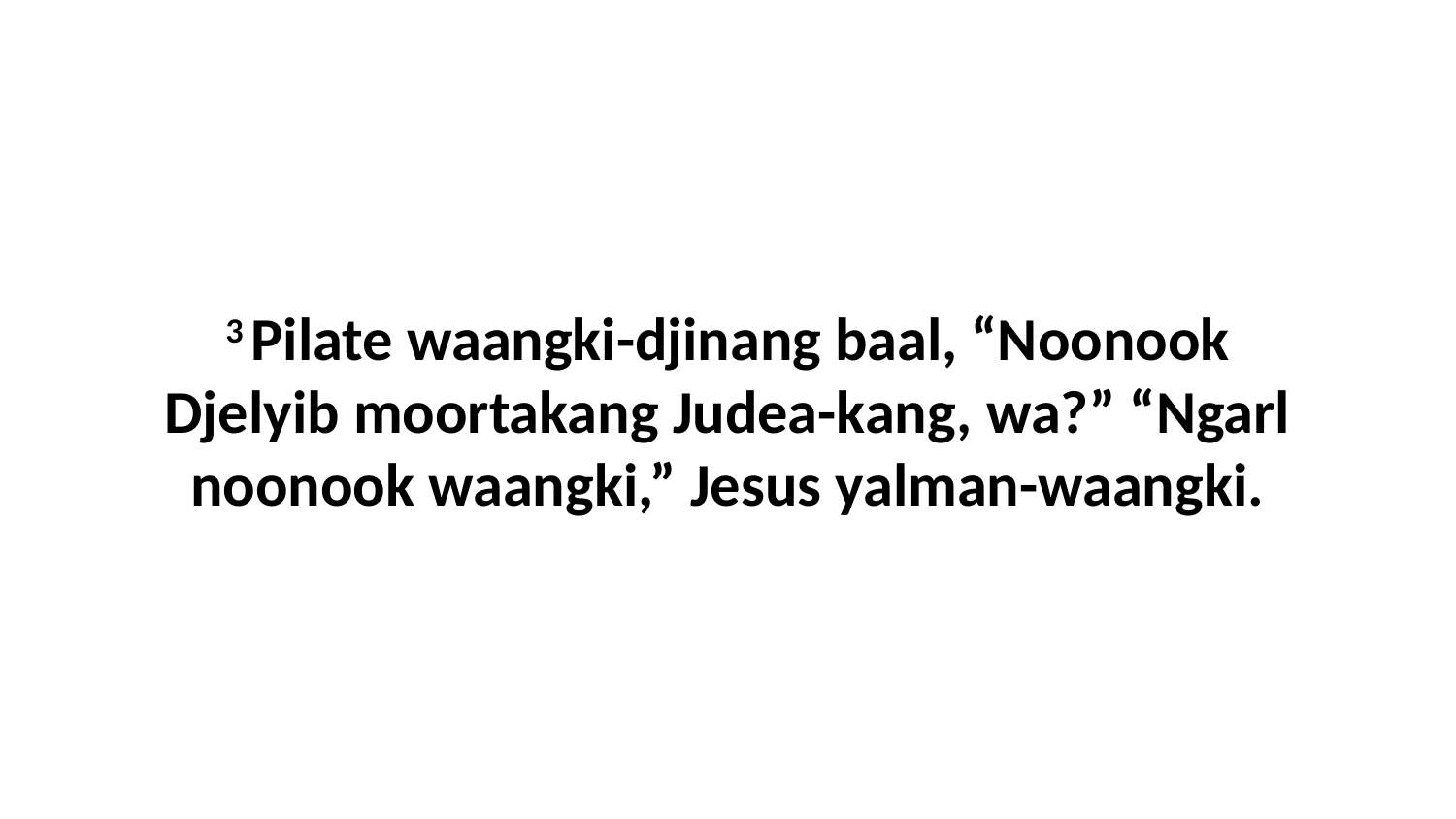

3 Pilate waangki-djinang baal, “Noonook Djelyib moortakang Judea-kang, wa?” “Ngarl noonook waangki,” Jesus yalman-waangki.